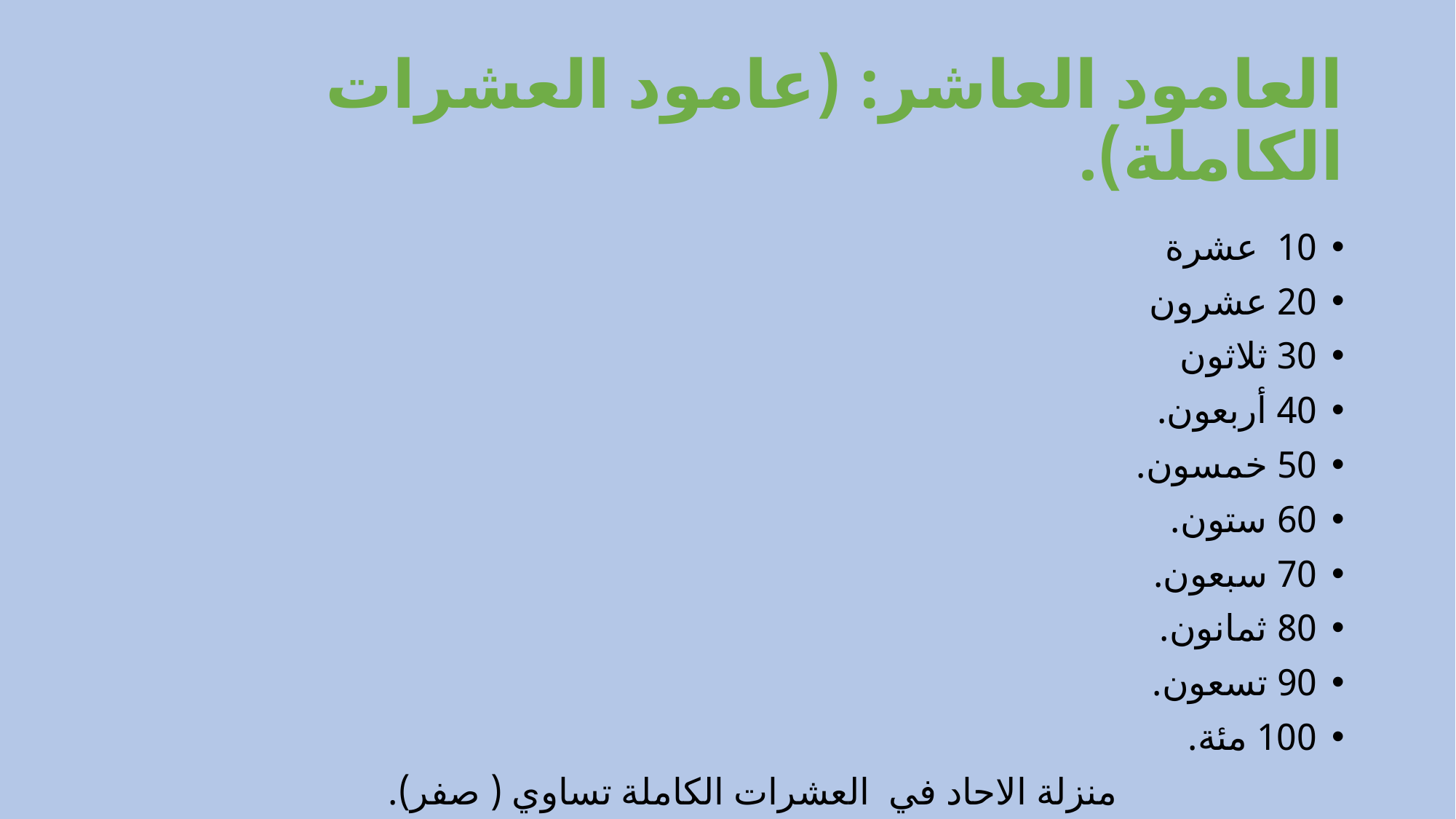

# العامود العاشر: (عامود العشرات الكاملة).

10  عشرة
20 عشرون
30 ثلاثون
40 أربعون.
50 خمسون.
60 ستون.
70 سبعون.
80 ثمانون.
90 تسعون.
100 مئة.
                        منزلة الاحاد في  العشرات الكاملة تساوي ( صفر).